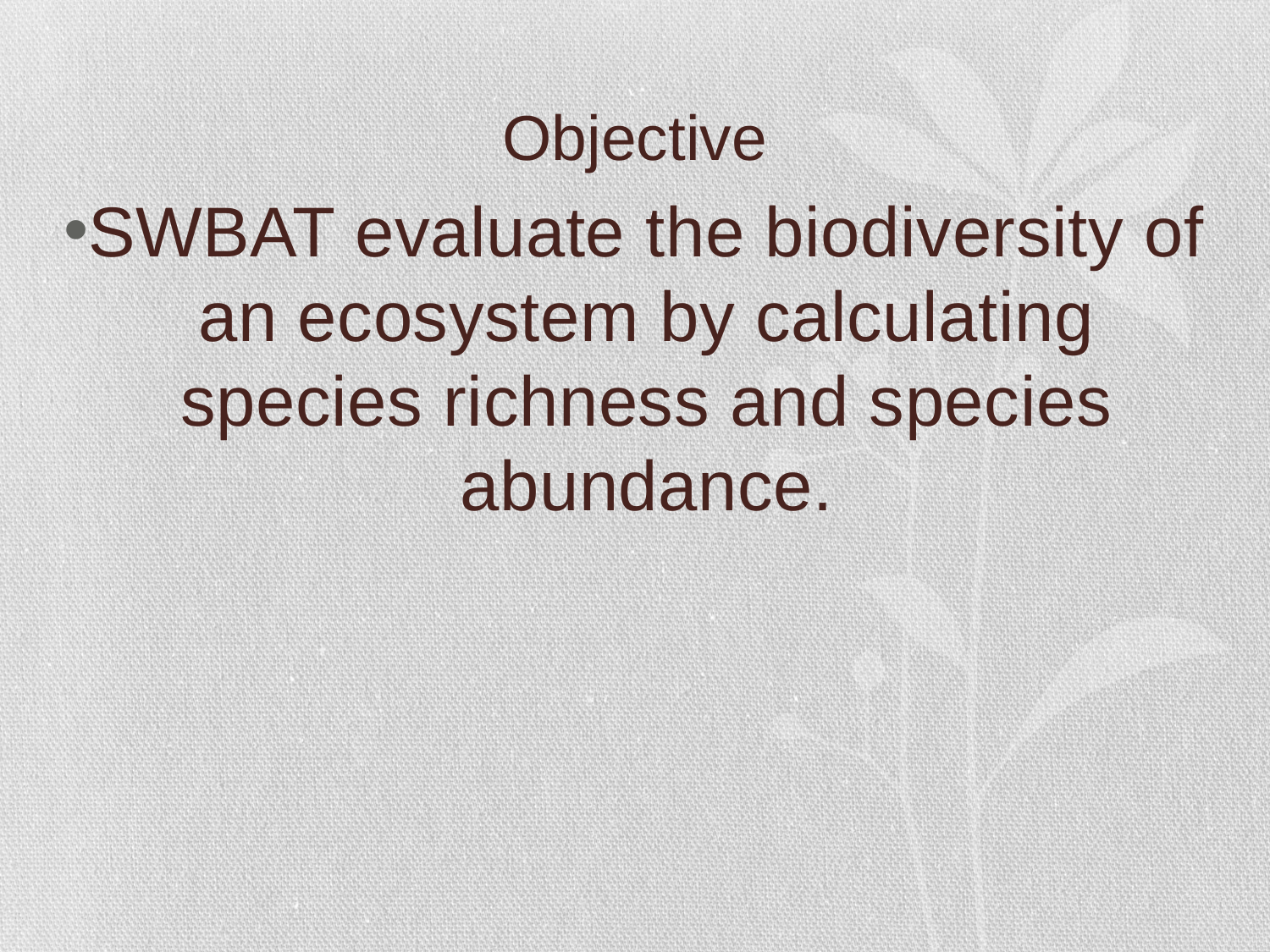

# Objective
SWBAT evaluate the biodiversity of an ecosystem by calculating species richness and species abundance.